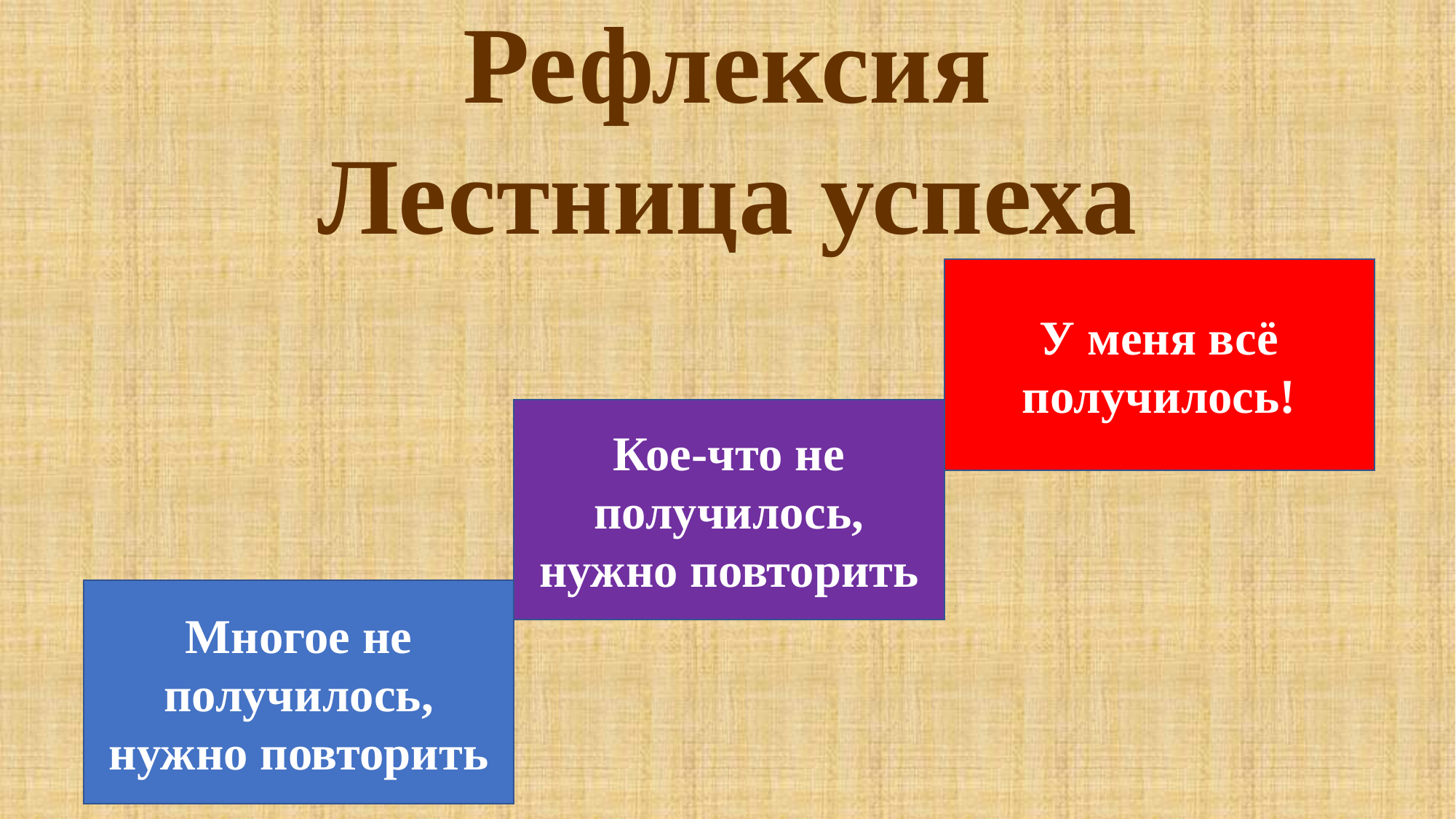

Рефлексия
Лестница успеха
У меня всё получилось!
Кое-что не получилось, нужно повторить
Многое не получилось, нужно повторить